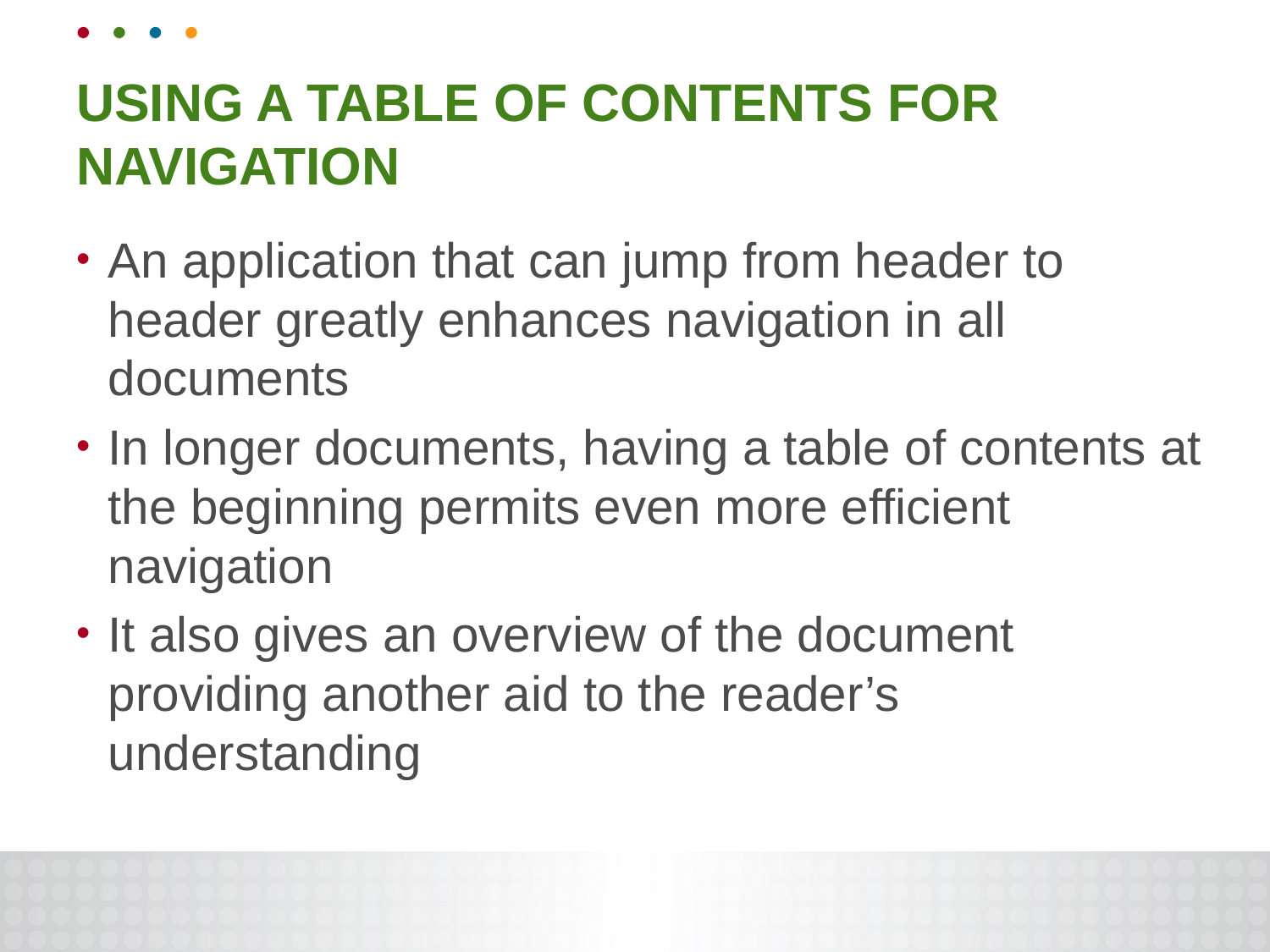

# USING A TABLE OF CONTENTS FOR NAVIGATION
An application that can jump from header to header greatly enhances navigation in all documents
In longer documents, having a table of contents at the beginning permits even more efficient navigation
It also gives an overview of the document providing another aid to the reader’s understanding